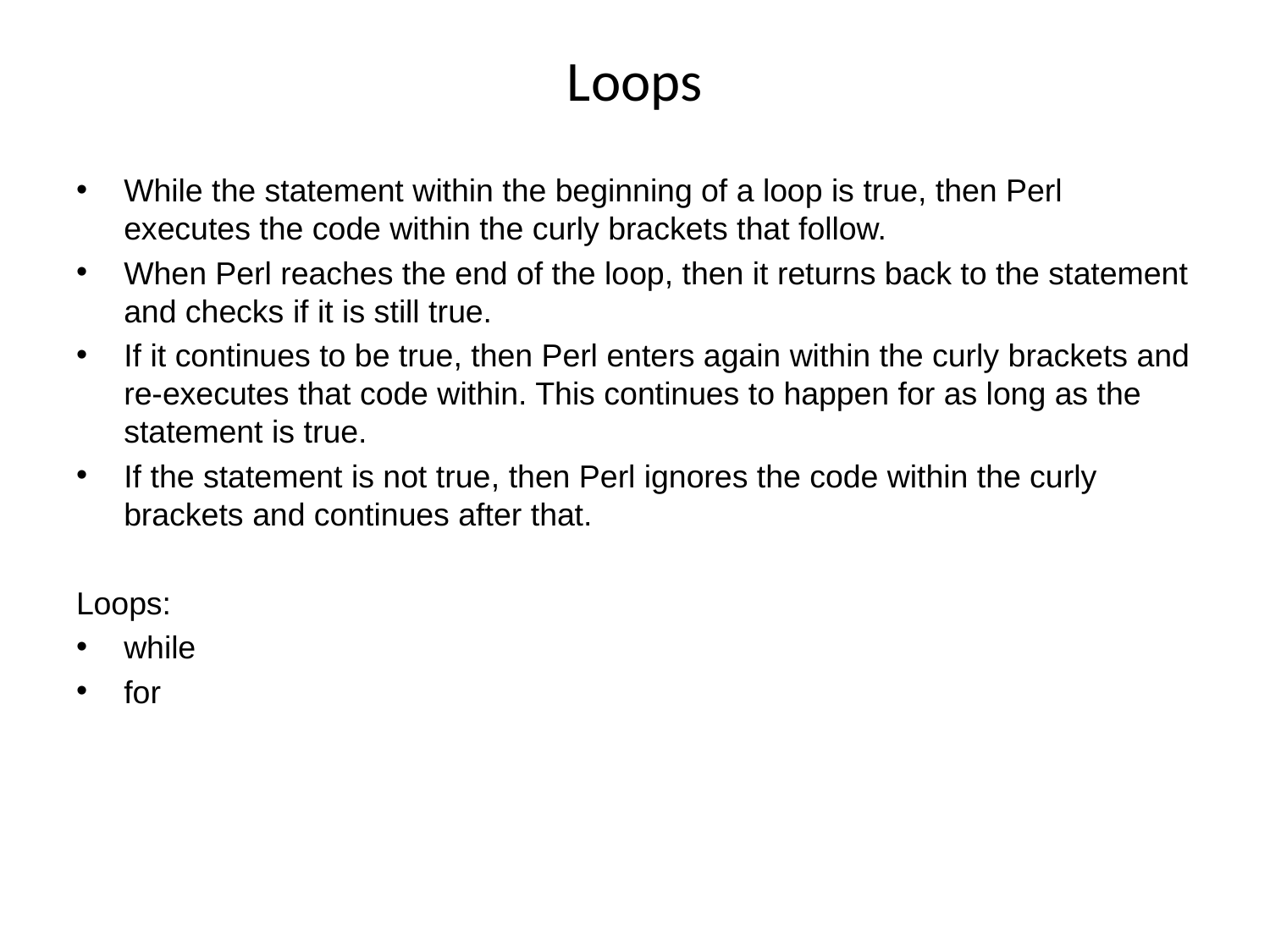

# Loops

While the statement within the beginning of a loop is true, then Perl executes the code within the curly brackets that follow.
When Perl reaches the end of the loop, then it returns back to the statement and checks if it is still true.
If it continues to be true, then Perl enters again within the curly brackets and re-executes that code within. This continues to happen for as long as the statement is true.
If the statement is not true, then Perl ignores the code within the curly brackets and continues after that.

Loops:
while
for